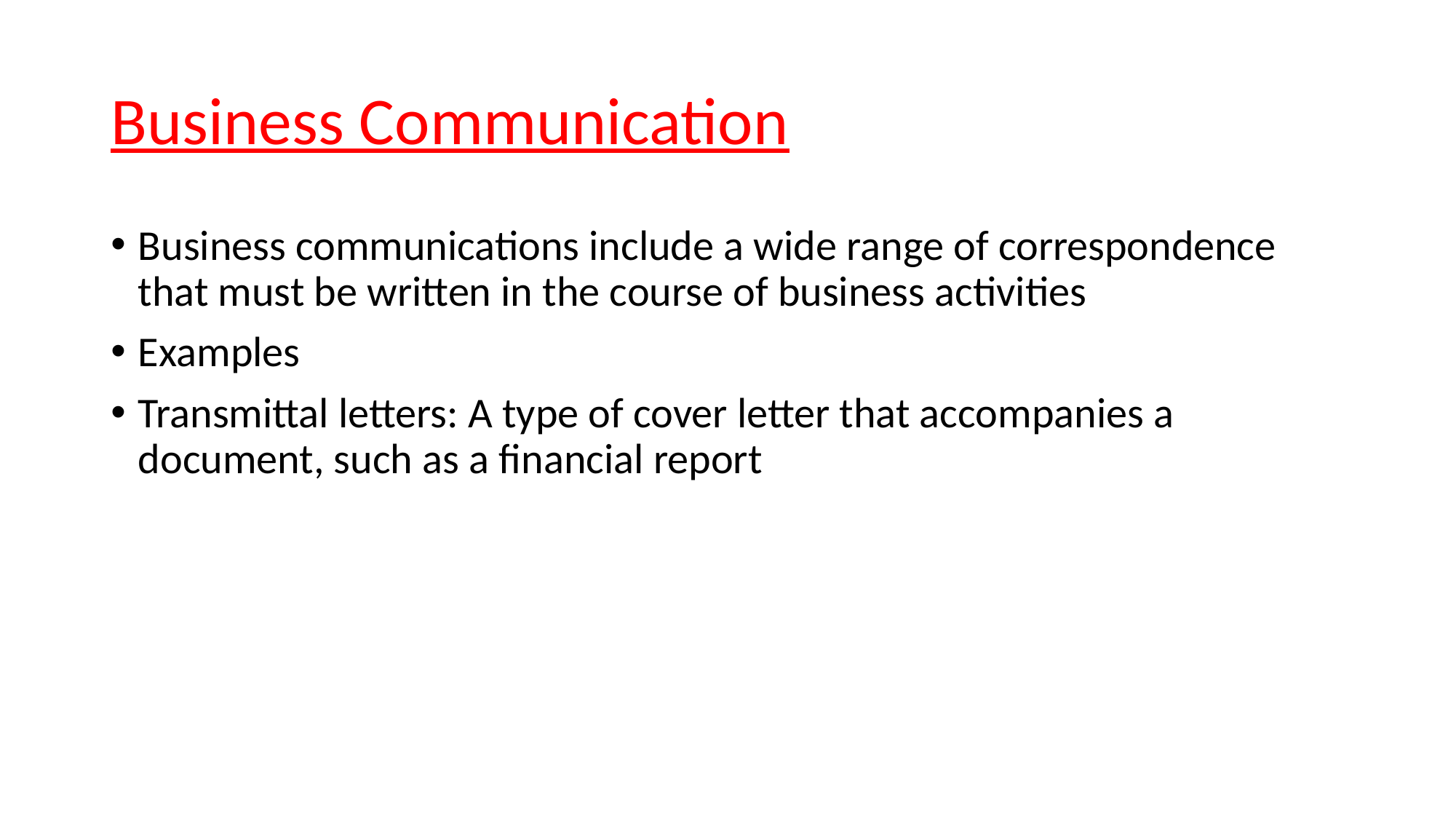

# Business Communication
Business communications include a wide range of correspondence that must be written in the course of business activities
Examples
Transmittal letters: A type of cover letter that accompanies a document, such as a financial report